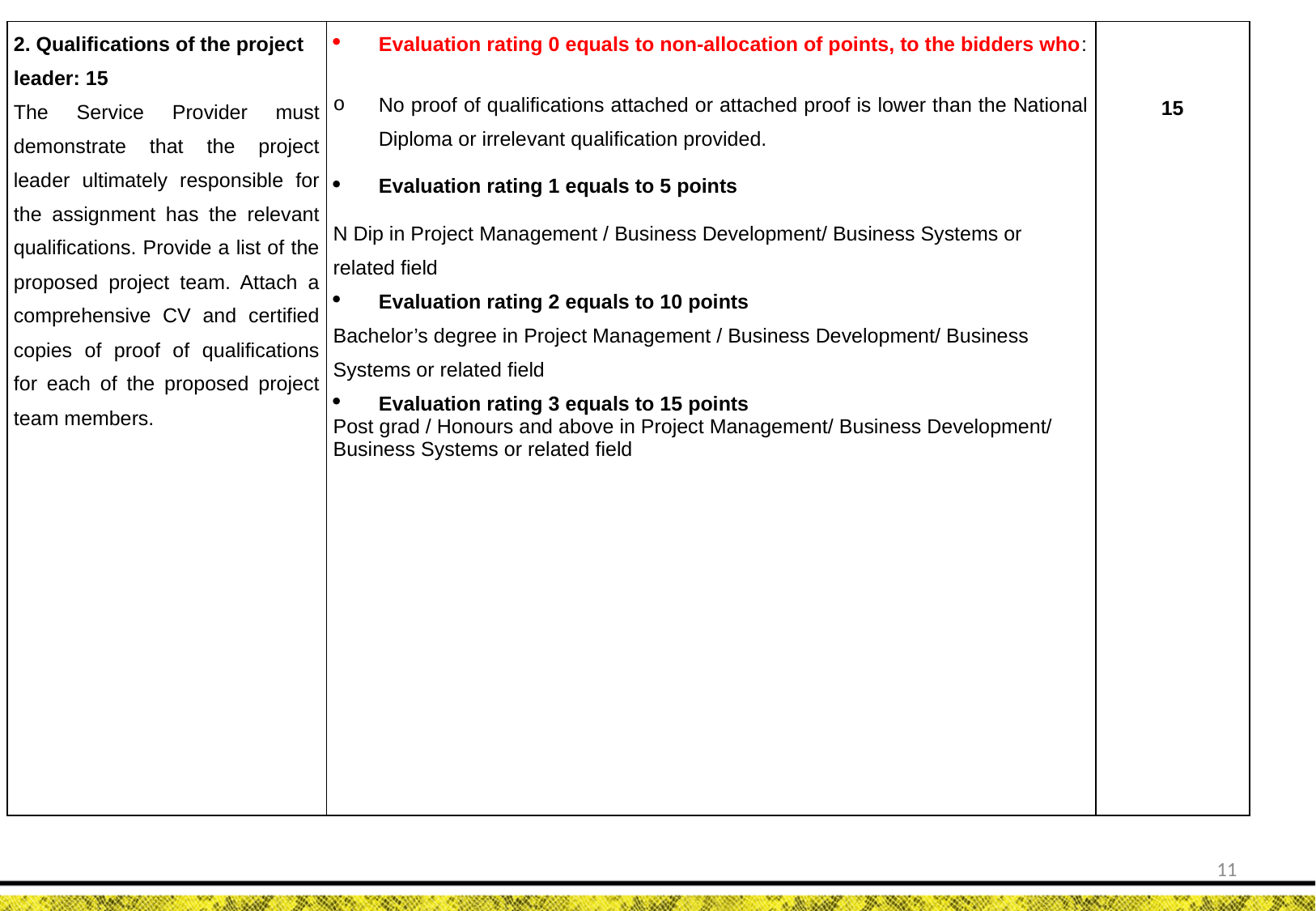

| 2. Qualifications of the project leader: 15 The Service Provider must demonstrate that the project leader ultimately responsible for the assignment has the relevant qualifications. Provide a list of the proposed project team. Attach a comprehensive CV and certified copies of proof of qualifications for each of the proposed project team members. | Evaluation rating 0 equals to non-allocation of points, to the bidders who: No proof of qualifications attached or attached proof is lower than the National Diploma or irrelevant qualification provided. Evaluation rating 1 equals to 5 points N Dip in Project Management / Business Development/ Business Systems or related field Evaluation rating 2 equals to 10 points Bachelor’s degree in Project Management / Business Development/ Business Systems or related field Evaluation rating 3 equals to 15 points Post grad / Honours and above in Project Management/ Business Development/ Business Systems or related field | 15 |
| --- | --- | --- |
11